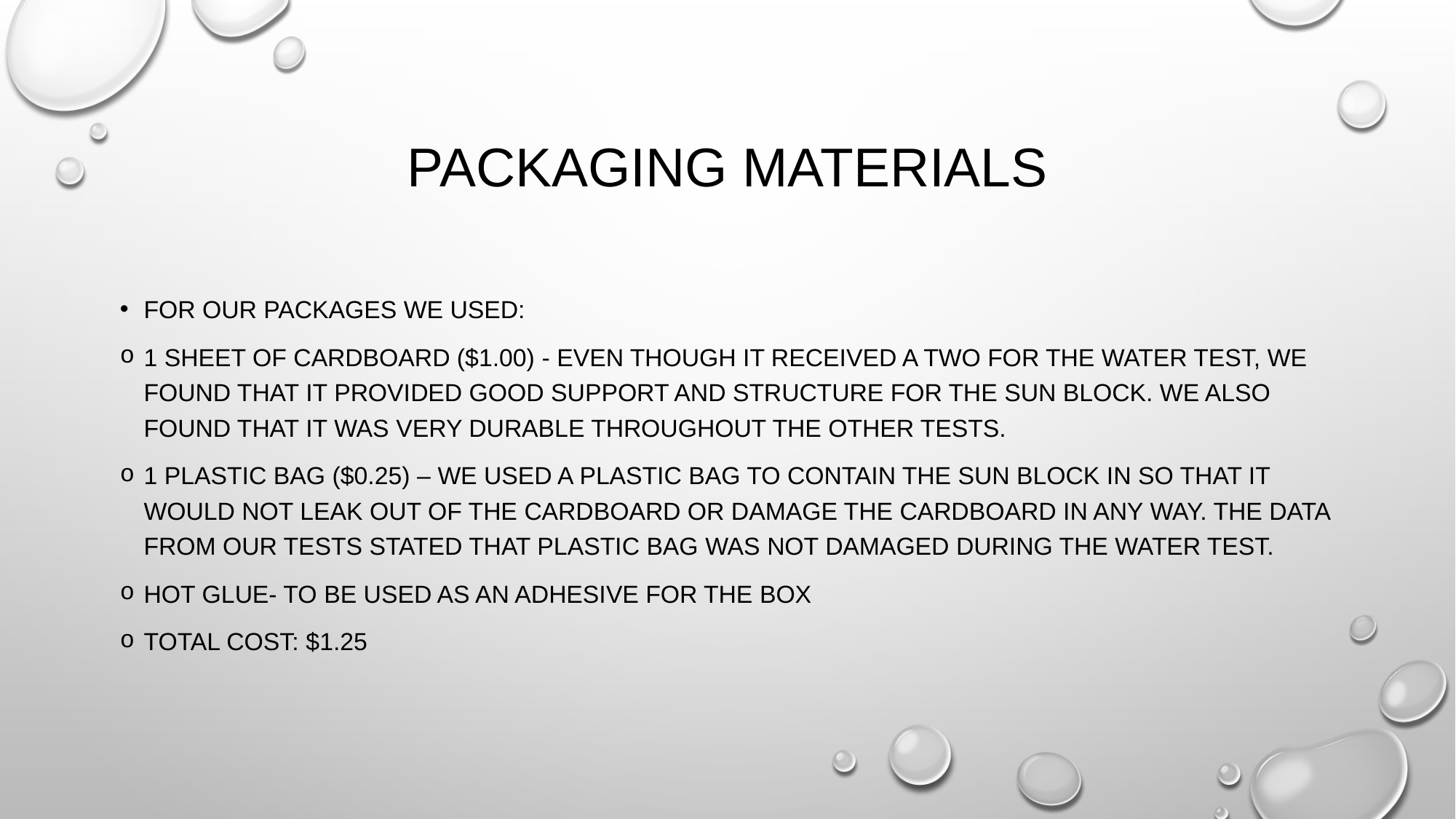

# Packaging materials
For our packages we used:
1 Sheet of Cardboard ($1.00) - Even though it received a two for the water test, we found that it provided good support and structure for the sun block. WE also found that it was very durable throughout the other tests.
1 Plastic bag ($0.25) – We used a plastic bag to contain the sun block in so that it would not leak out of the cardboard or damage the cardboard in any way. The data from our tests stated that plastic bag was not damaged during the water test.
Hot glue- to be used as an adhesive for the box
Total Cost: $1.25